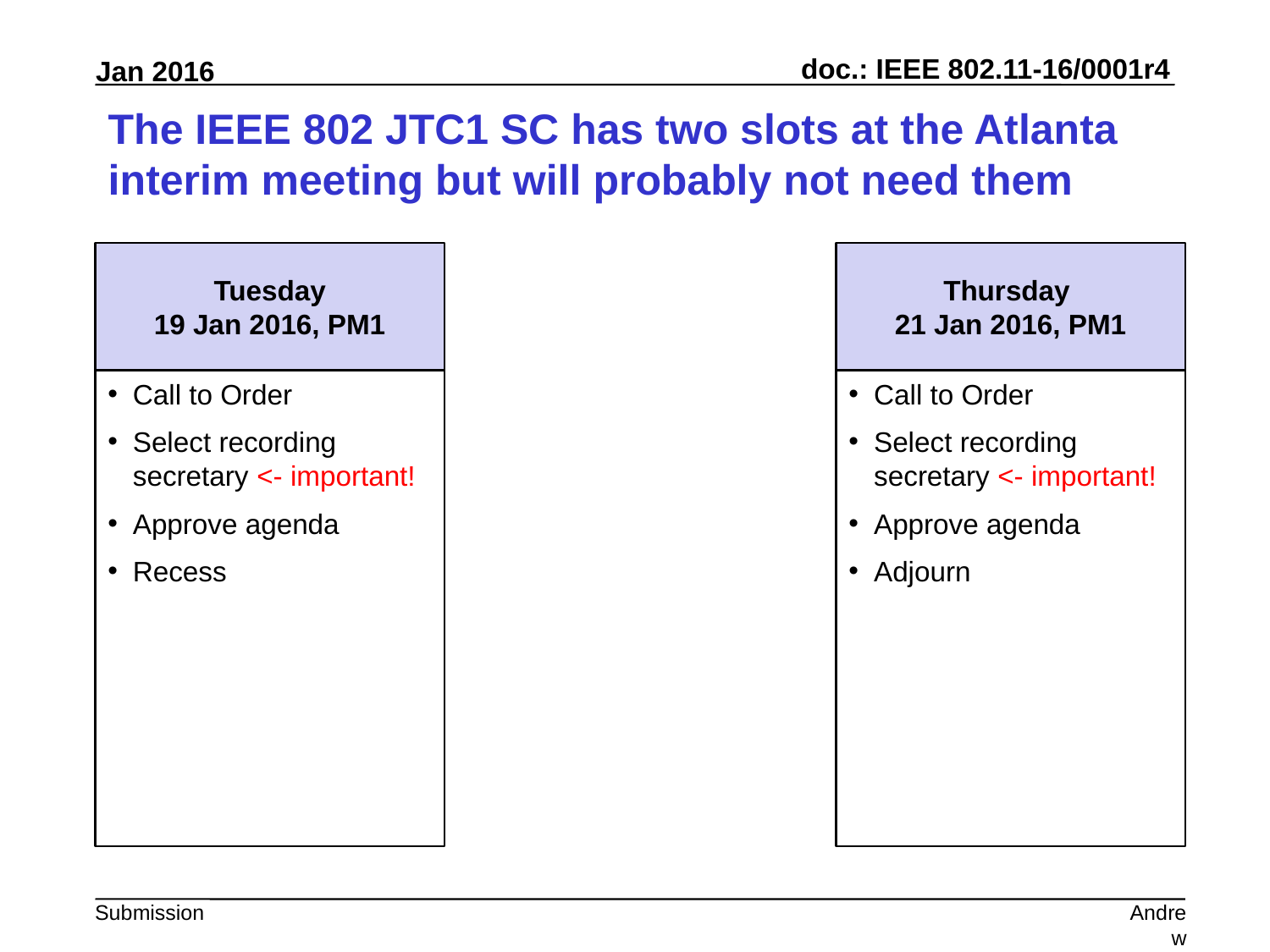

# The IEEE 802 JTC1 SC has two slots at the Atlanta interim meeting but will probably not need them

Tuesday
19 Jan 2016, PM1
Thursday
21 Jan 2016, PM1
Call to Order
Select recording secretary <- important!
Approve agenda
Recess
Call to Order
Select recording secretary <- important!
Approve agenda
Adjourn
Andrew Myles, Cisco